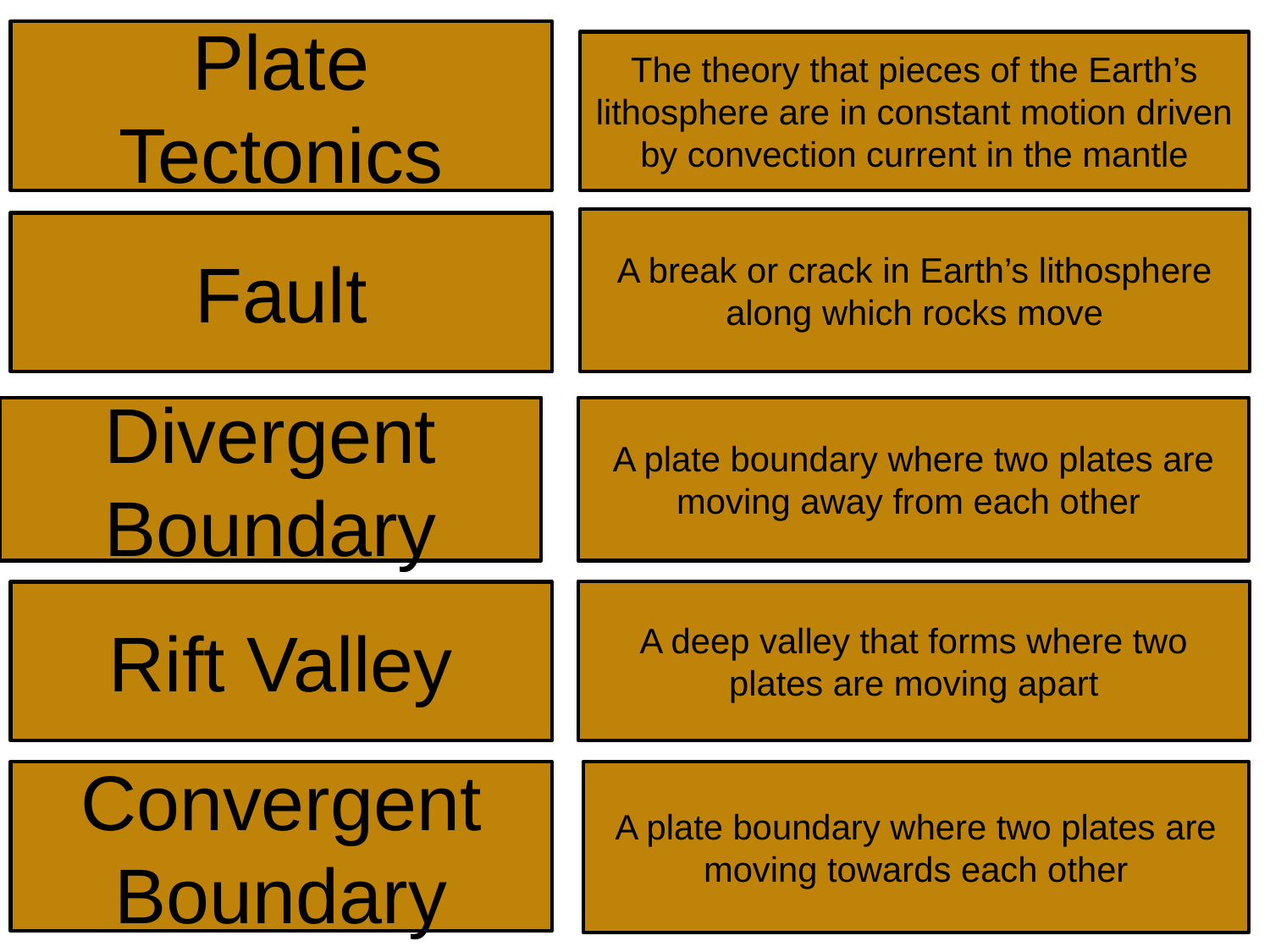

Plate Tectonics
The theory that pieces of the Earth’s lithosphere are in constant motion driven by convection current in the mantle
A break or crack in Earth’s lithosphere along which rocks move
Fault
Divergent Boundary
A plate boundary where two plates are moving away from each other
A deep valley that forms where two plates are moving apart
Rift Valley
Convergent Boundary
A plate boundary where two plates are moving towards each other